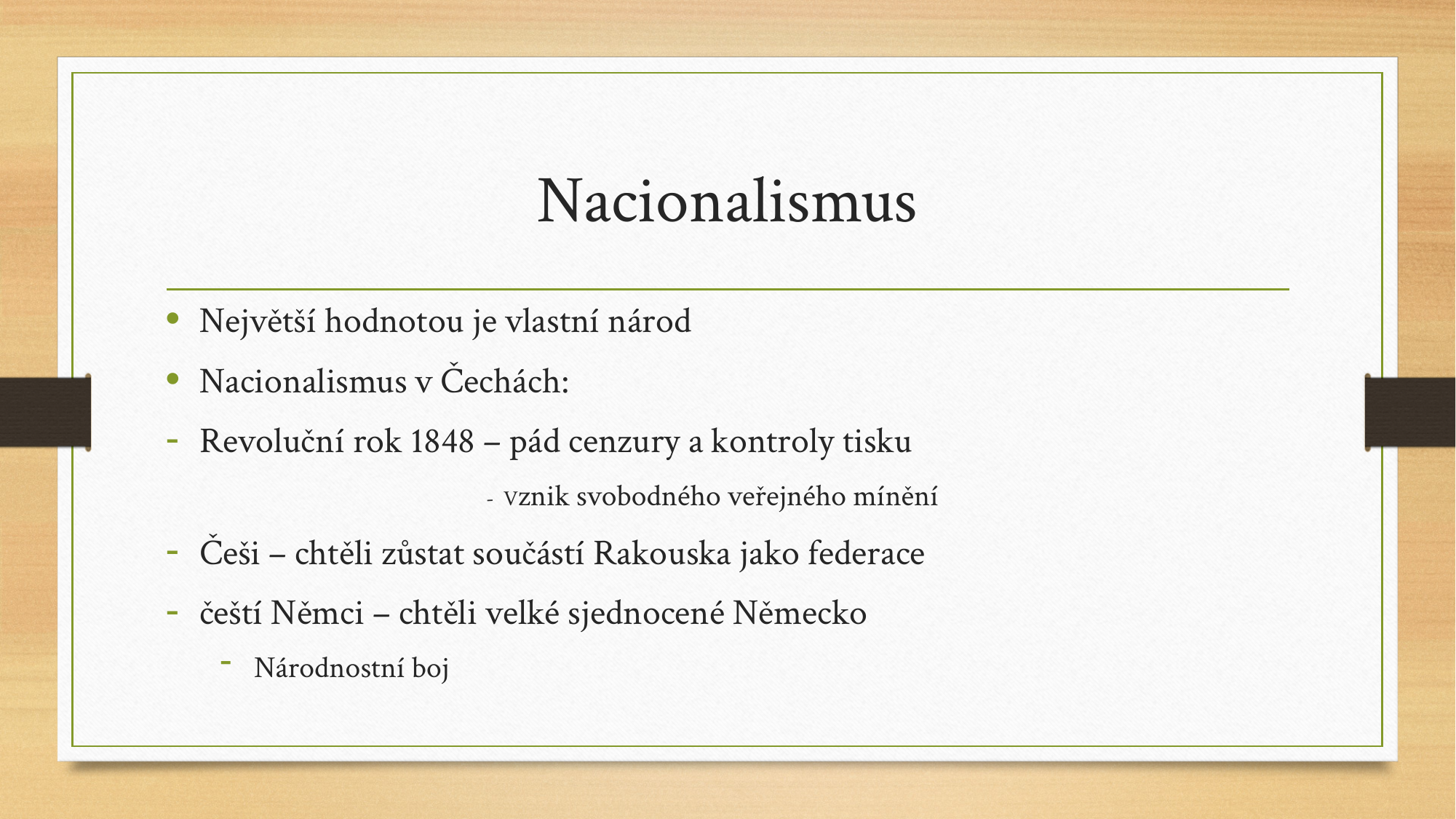

# Nacionalismus
Největší hodnotou je vlastní národ
Nacionalismus v Čechách:
Revoluční rok 1848 – pád cenzury a kontroly tisku
-  Vznik svobodného veřejného mínění
Češi – chtěli zůstat součástí Rakouska jako federace
čeští Němci – chtěli velké sjednocené Německo
Národnostní boj